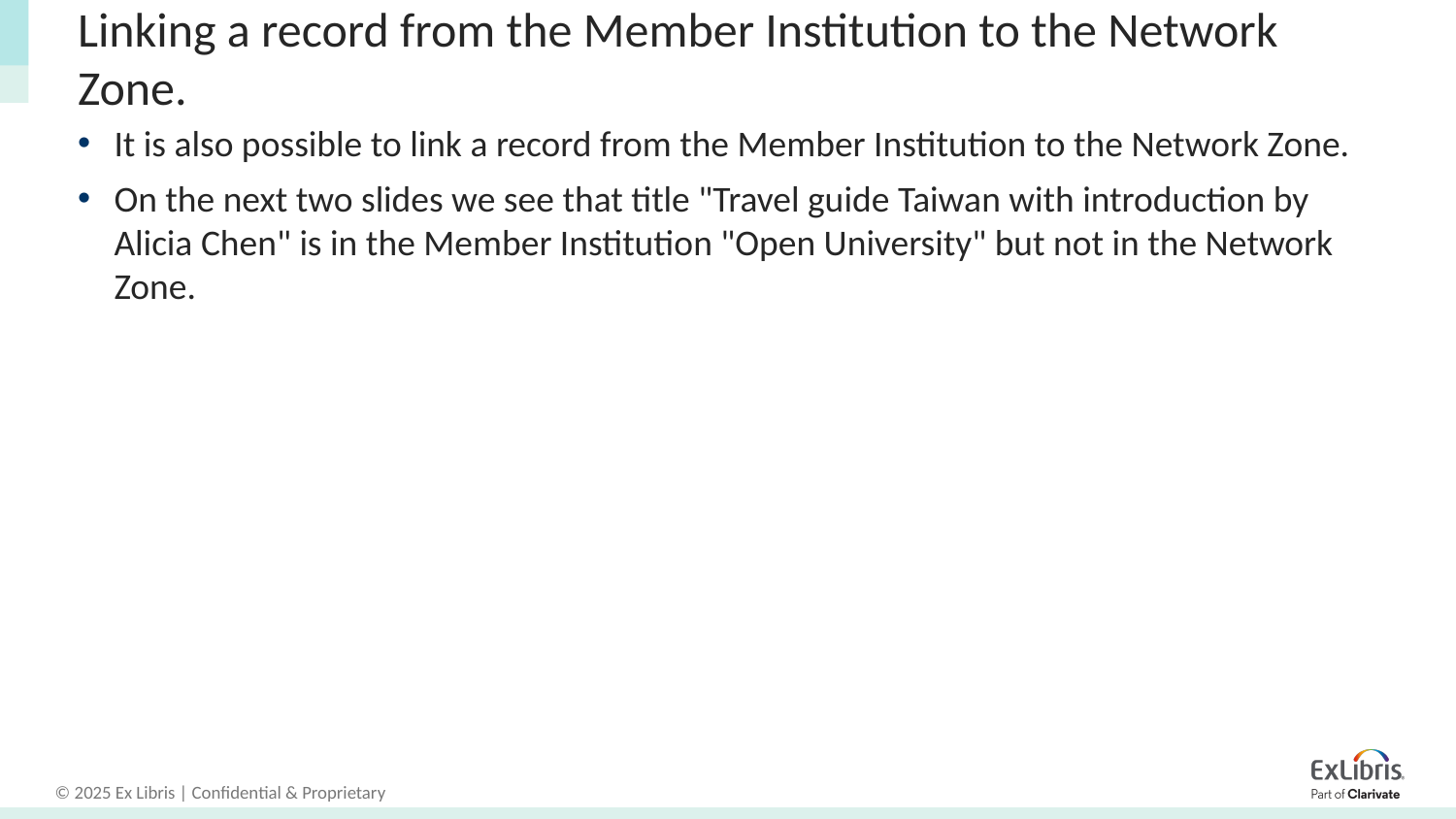

# Linking a record from the Member Institution to the Network Zone.
It is also possible to link a record from the Member Institution to the Network Zone.
On the next two slides we see that title "Travel guide Taiwan with introduction by Alicia Chen" is in the Member Institution "Open University" but not in the Network Zone.